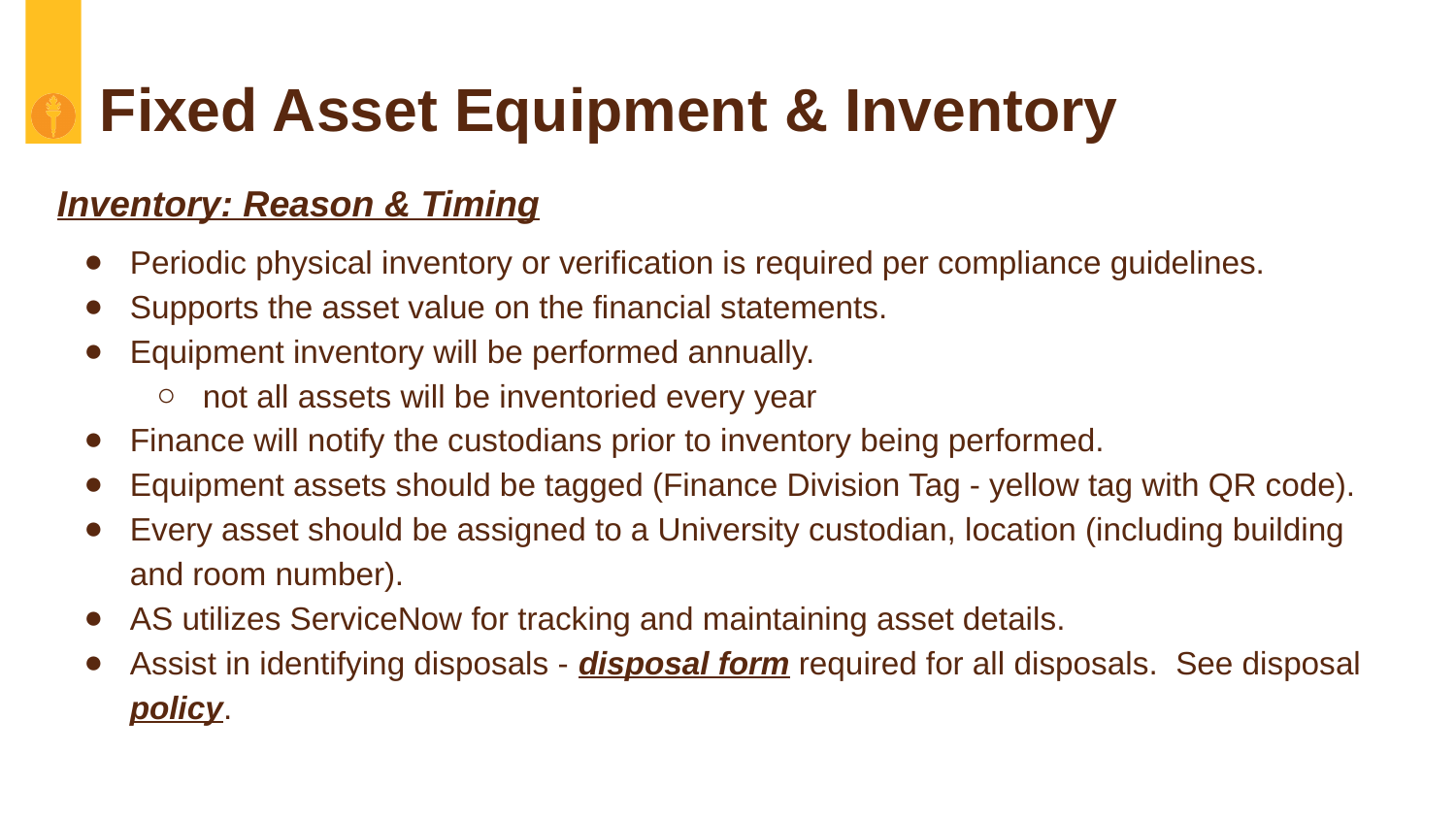

# Fixed Asset Equipment & Inventory
Inventory: Reason & Timing
Periodic physical inventory or verification is required per compliance guidelines.
Supports the asset value on the financial statements.
Equipment inventory will be performed annually.
not all assets will be inventoried every year
Finance will notify the custodians prior to inventory being performed.
Equipment assets should be tagged (Finance Division Tag - yellow tag with QR code).
Every asset should be assigned to a University custodian, location (including building and room number).
AS utilizes ServiceNow for tracking and maintaining asset details.
Assist in identifying disposals - disposal form required for all disposals.  See disposal policy.